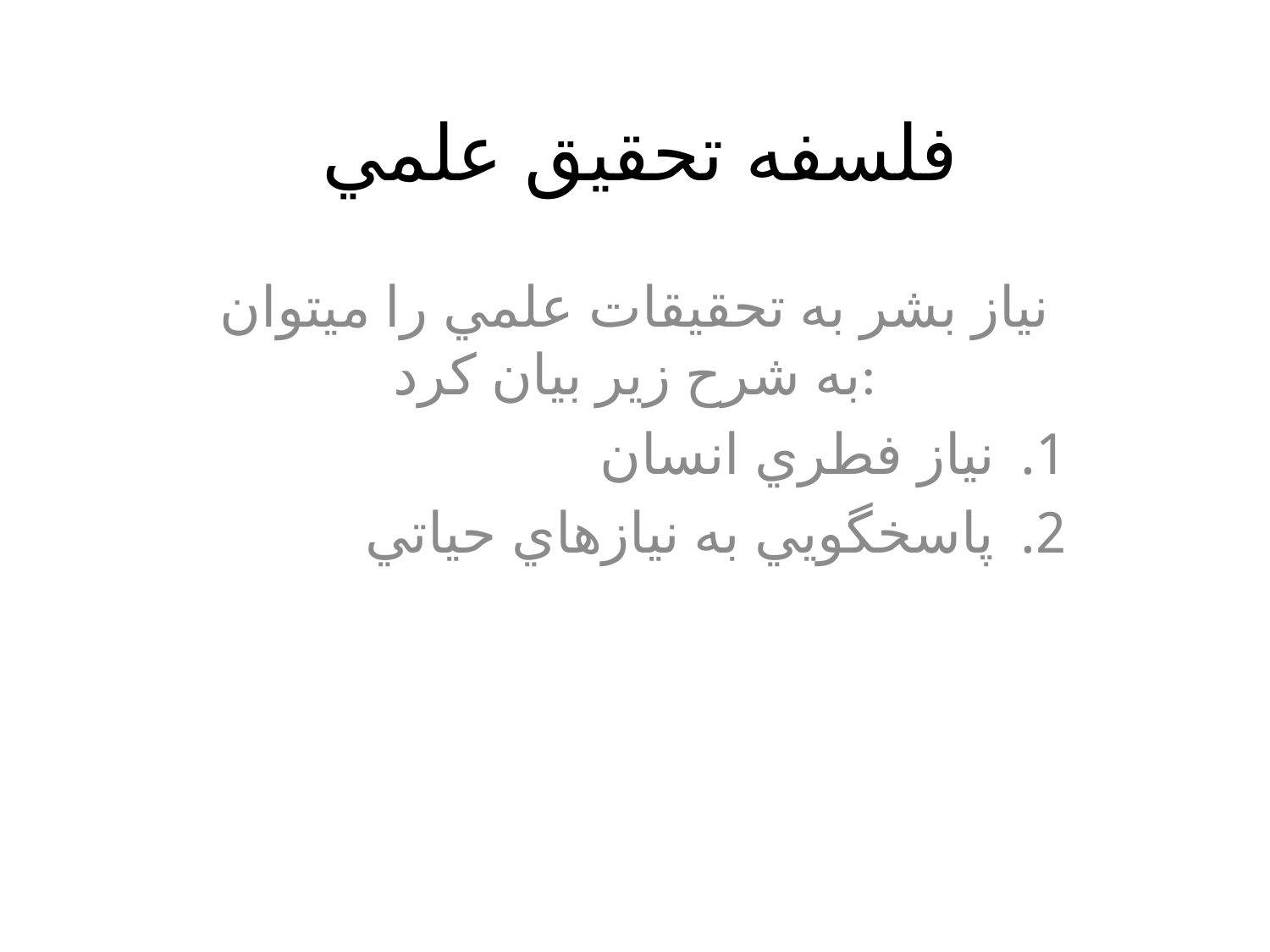

# فلسفه تحقيق علمي
نياز بشر به تحقيقات علمي را ميتوان به شرح زير بيان کرد:
نياز فطري انسان
پاسخگويي به نيازهاي حياتي